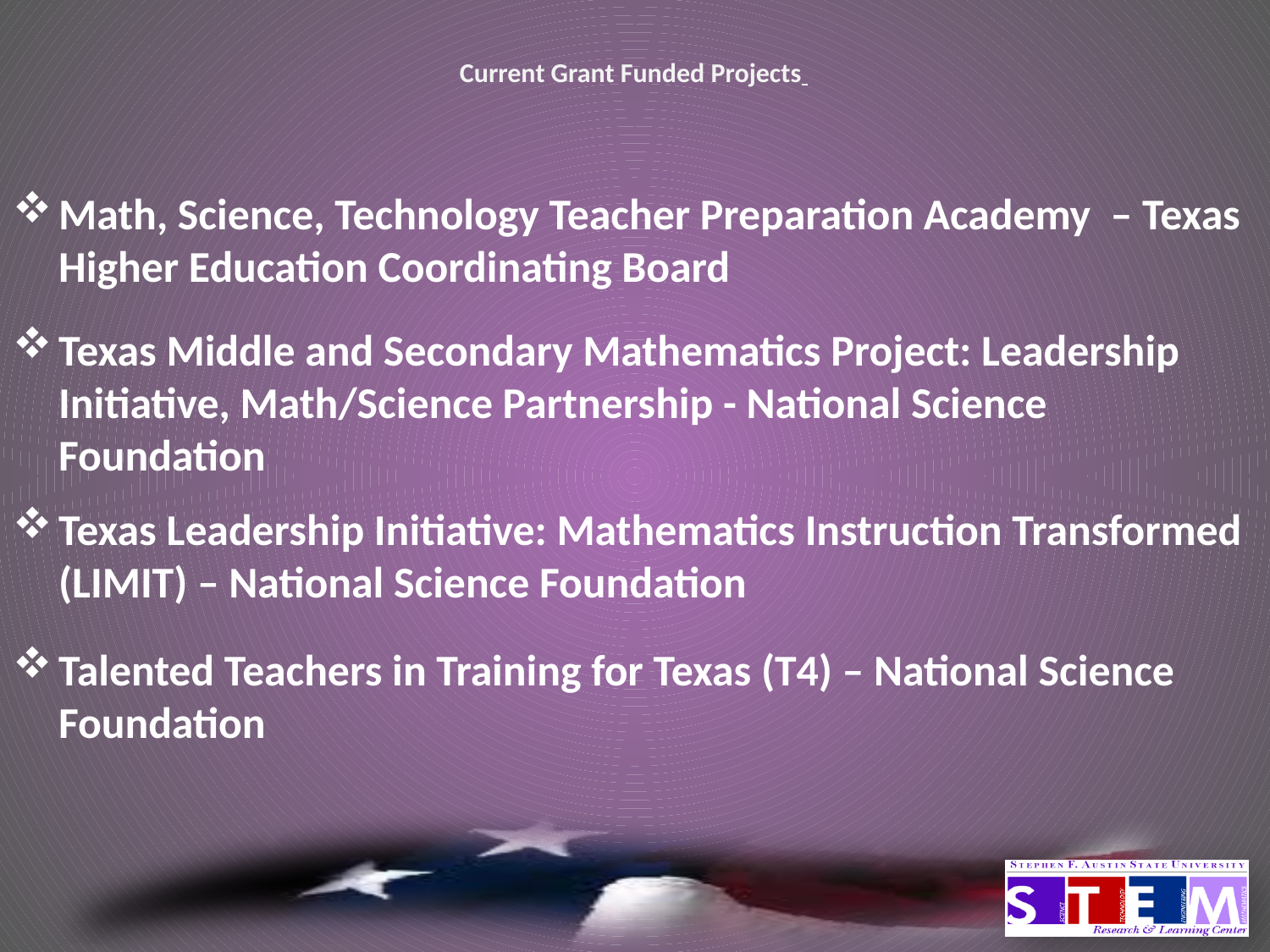

# Current Grant Funded Projects

Math, Science, Technology Teacher Preparation Academy  – Texas Higher Education Coordinating Board

Texas Middle and Secondary Mathematics Project: Leadership Initiative, Math/Science Partnership - National Science Foundation

Texas Leadership Initiative: Mathematics Instruction Transformed (LIMIT) – National Science Foundation

Talented Teachers in Training for Texas (T4) – National Science Foundation